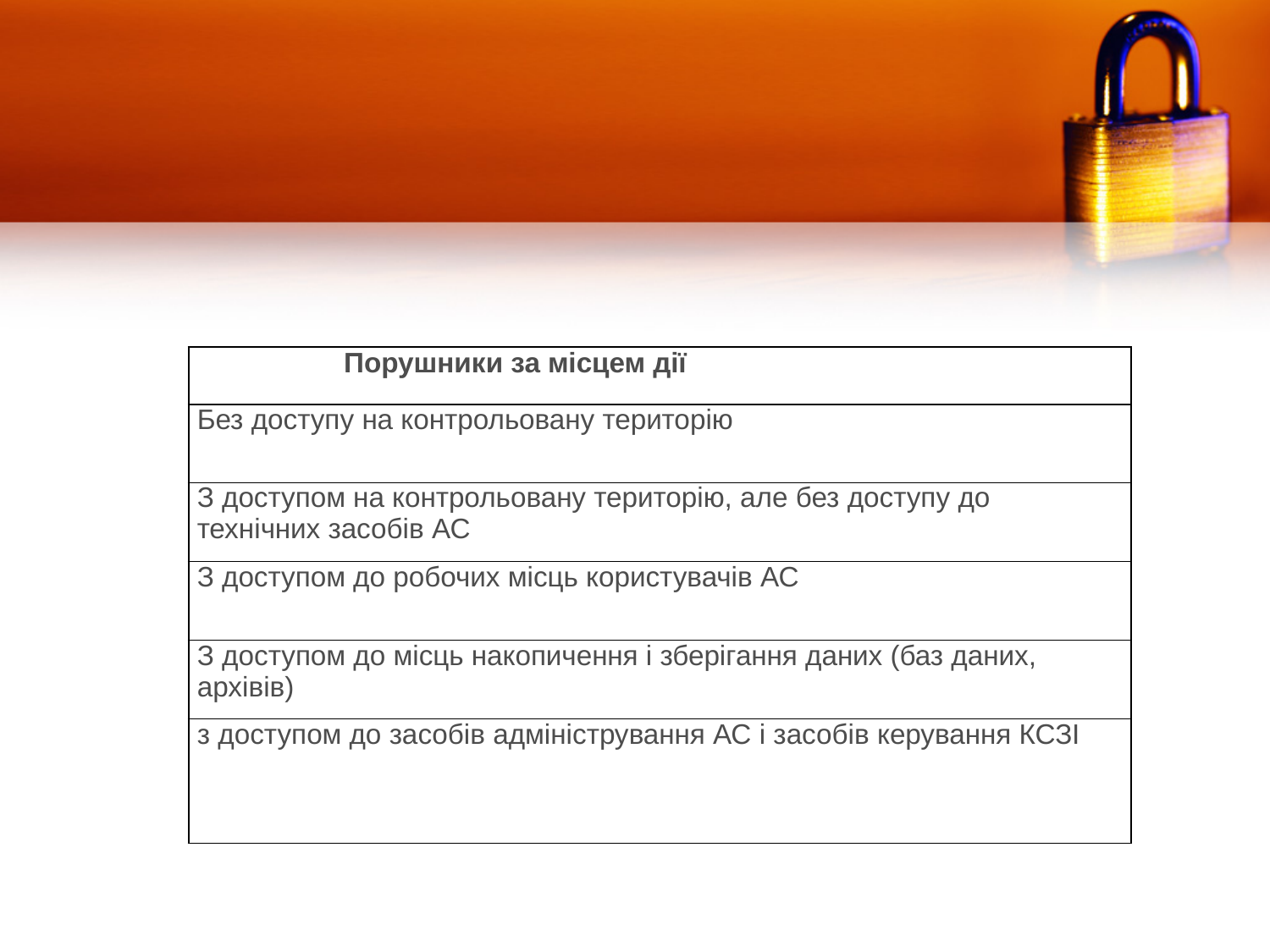

| Порушники за місцем дії |
| --- |
| Без доступу на контрольовану територію |
| З доступом на контрольовану територію, але без доступу до технічних засобів АС |
| З доступом до робочих місць користувачів АС |
| З доступом до місць накопичення і зберігання даних (баз даних, архівів) |
| з доступом до засобів адміністрування АС і засобів керування КСЗІ |